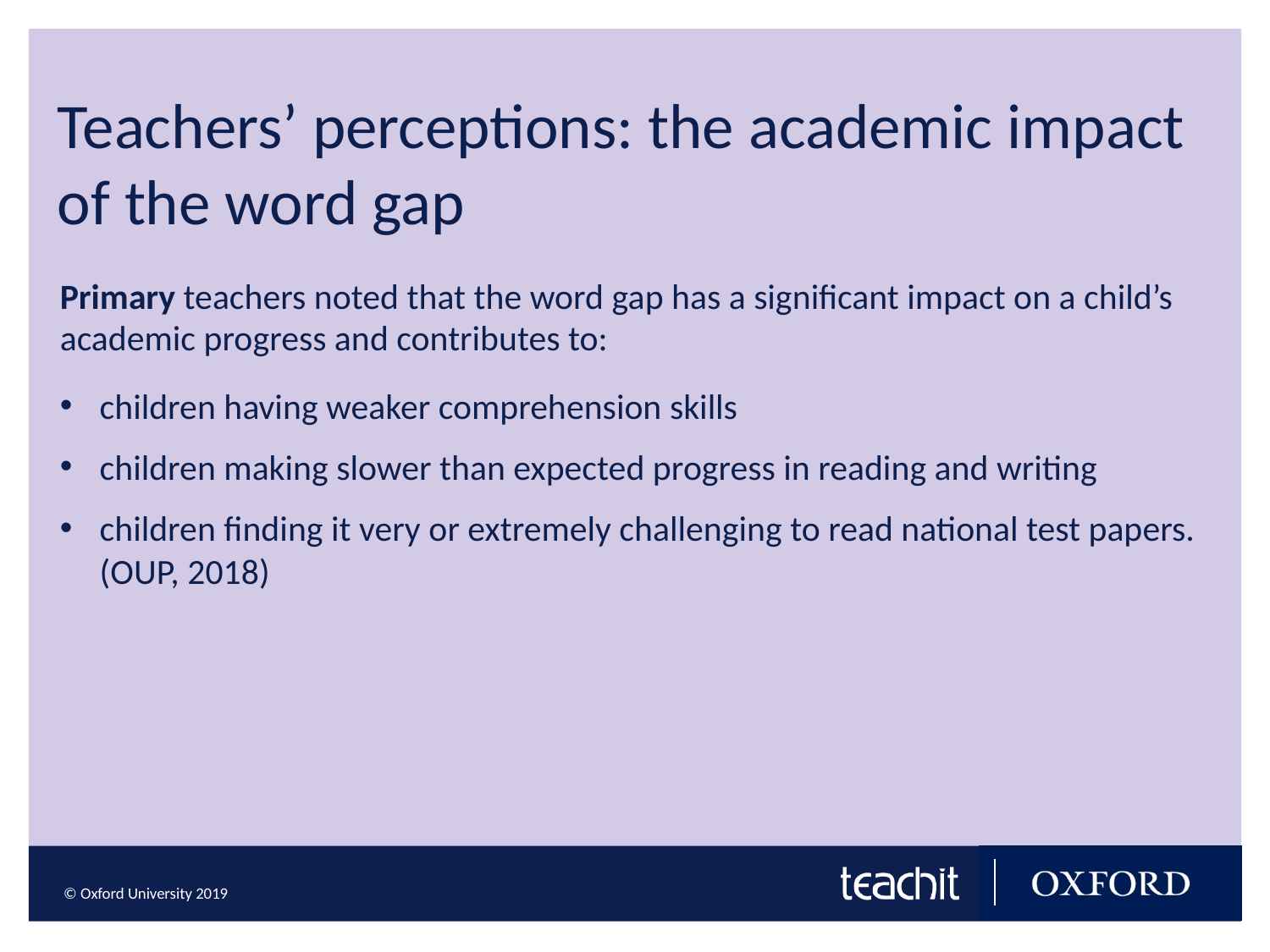

Teachers’ perceptions: the academic impact of the word gap
Primary teachers noted that the word gap has a significant impact on a child’s academic progress and contributes to:

children having weaker comprehension skills

children making slower than expected progress in reading and writing

children finding it very or extremely challenging to read national test papers. (OUP, 2018)